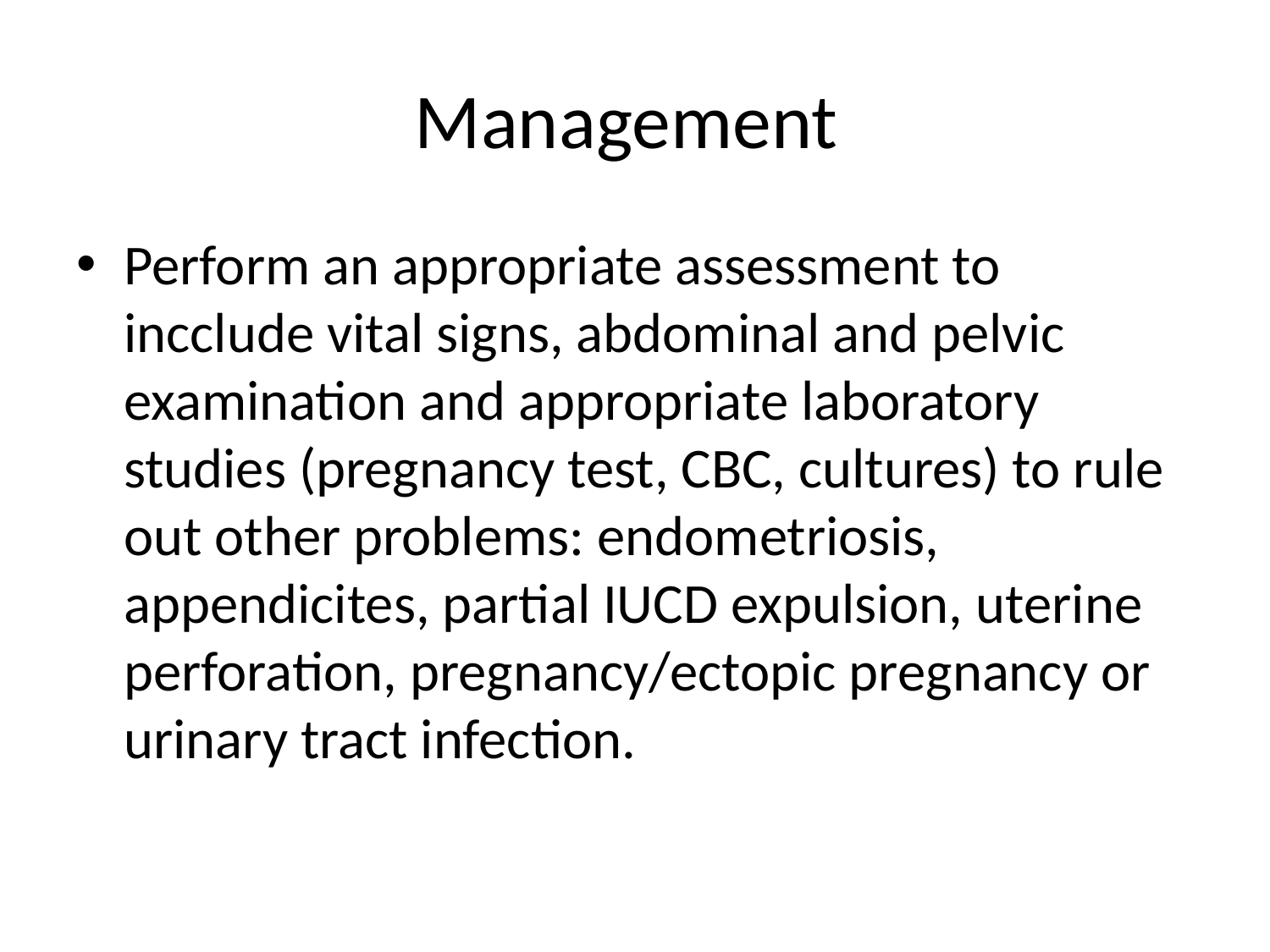

# Management
Perform an appropriate assessment to incclude vital signs, abdominal and pelvic examination and appropriate laboratory studies (pregnancy test, CBC, cultures) to rule out other problems: endometriosis, appendicites, partial IUCD expulsion, uterine perforation, pregnancy/ectopic pregnancy or urinary tract infection.